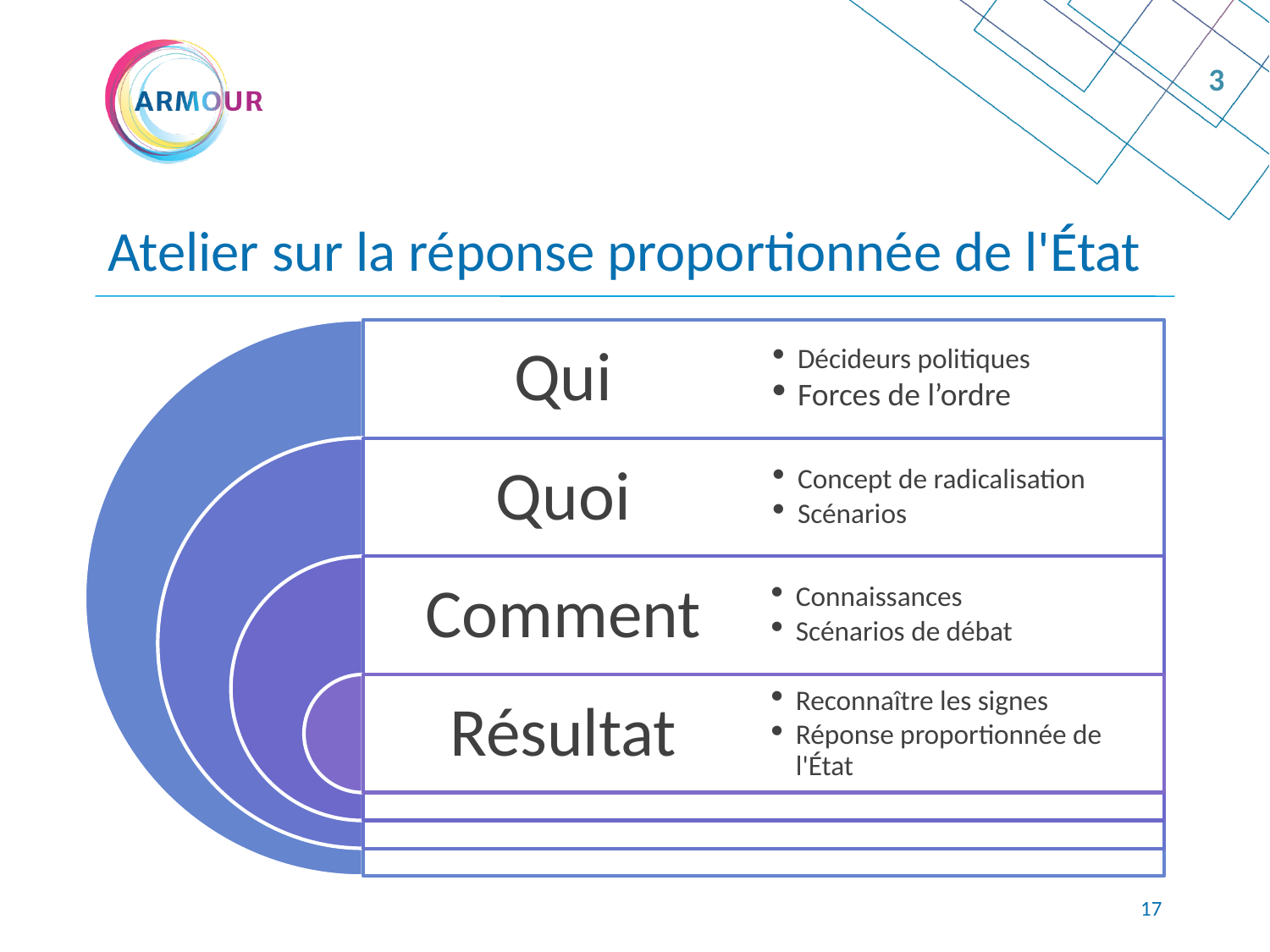

3
Atelier sur la réponse proportionnée de l'État

Qui
Décideurs politiques
Forces de l’ordre

Concept de radicalisation
Scénarios
Quoi
Connaissances
Scénarios de débat

Comment

Résultat
Reconnaître les signes
Réponse proportionnée de l'État
17